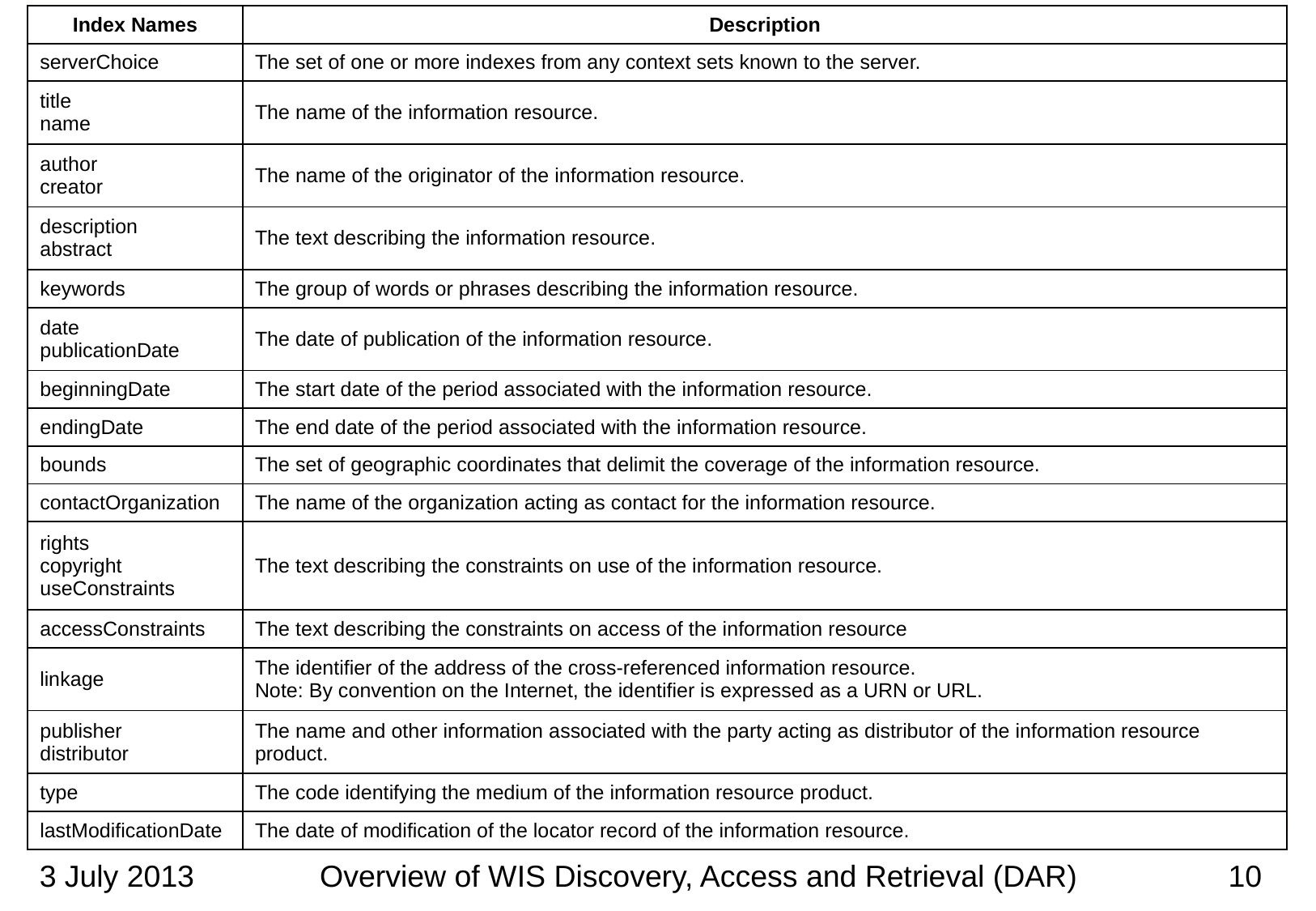

| Index Names | Description |
| --- | --- |
| serverChoice | The set of one or more indexes from any context sets known to the server. |
| title name | The name of the information resource. |
| author creator | The name of the originator of the information resource. |
| description abstract | The text describing the information resource. |
| keywords | The group of words or phrases describing the information resource. |
| date publicationDate | The date of publication of the information resource. |
| beginningDate | The start date of the period associated with the information resource. |
| endingDate | The end date of the period associated with the information resource. |
| bounds | The set of geographic coordinates that delimit the coverage of the information resource. |
| contactOrganization | The name of the organization acting as contact for the information resource. |
| rights copyright useConstraints | The text describing the constraints on use of the information resource. |
| accessConstraints | The text describing the constraints on access of the information resource |
| linkage | The identifier of the address of the cross-referenced information resource. Note: By convention on the Internet, the identifier is expressed as a URN or URL. |
| publisher distributor | The name and other information associated with the party acting as distributor of the information resource product. |
| type | The code identifying the medium of the information resource product. |
| lastModificationDate | The date of modification of the locator record of the information resource. |
# Interoperability and Discovery Metadata
3 July 2013
Overview of WIS Discovery, Access and Retrieval (DAR)
10